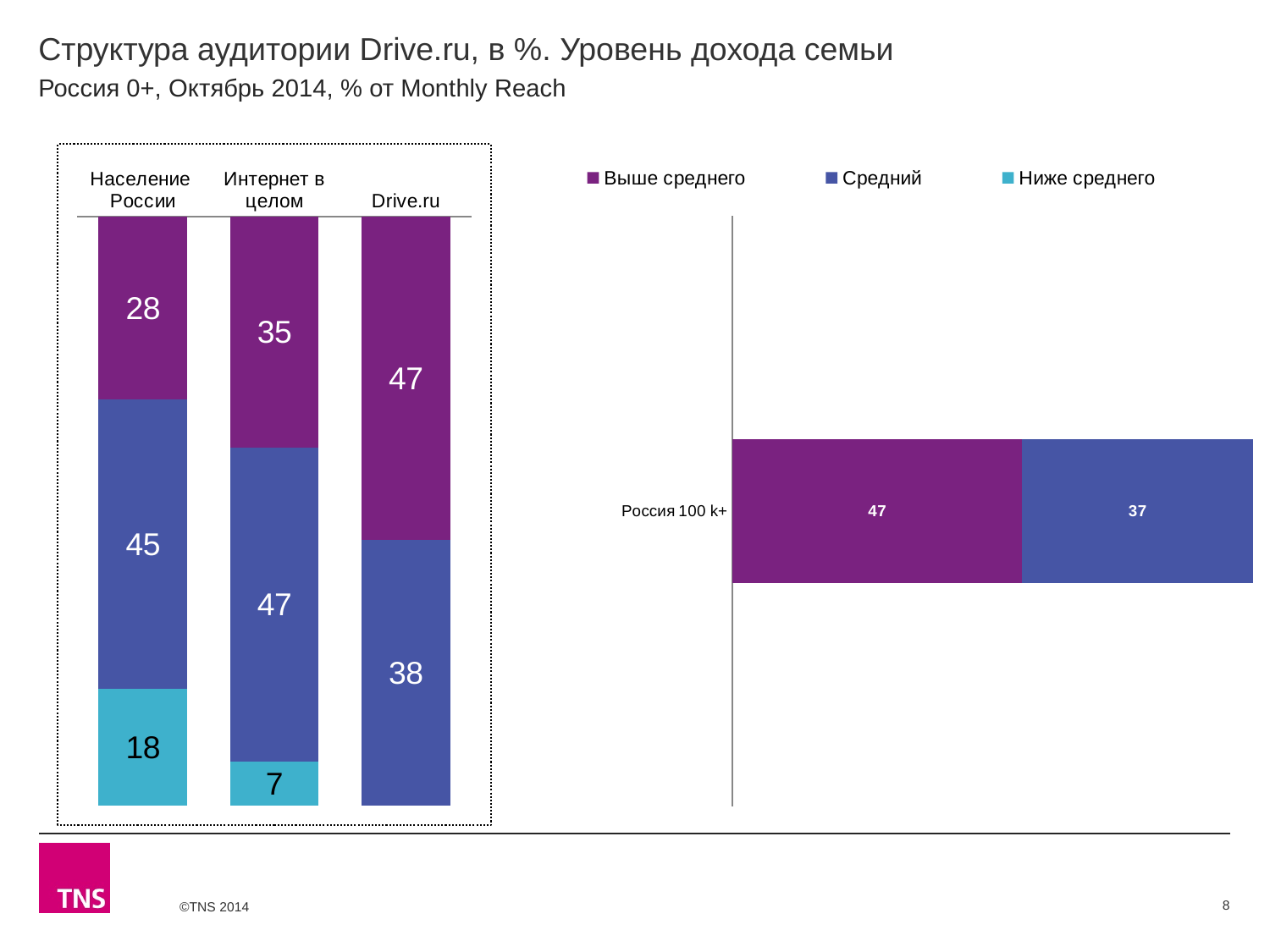

# Структура аудитории Drive.ru, в %. Уровень дохода семьи
Россия 0+, Октябрь 2014, % от Monthly Reach

### Chart

| Category | Выше среднего | Средний | Ниже среднего |
|---|---|---|---|
| Население  России | 28.3 | 44.9 | 18.0 |
| Интернет в целом | 34.8 | 47.3 | 6.6 |
| Drive.ru | 46.5 | 38.2 | None |

### Chart

| Category | Выше среднего | Средний | Ниже среднего |
|---|---|---|---|
| Россия 100 k+ | 46.5 | 37.1 | None |
8